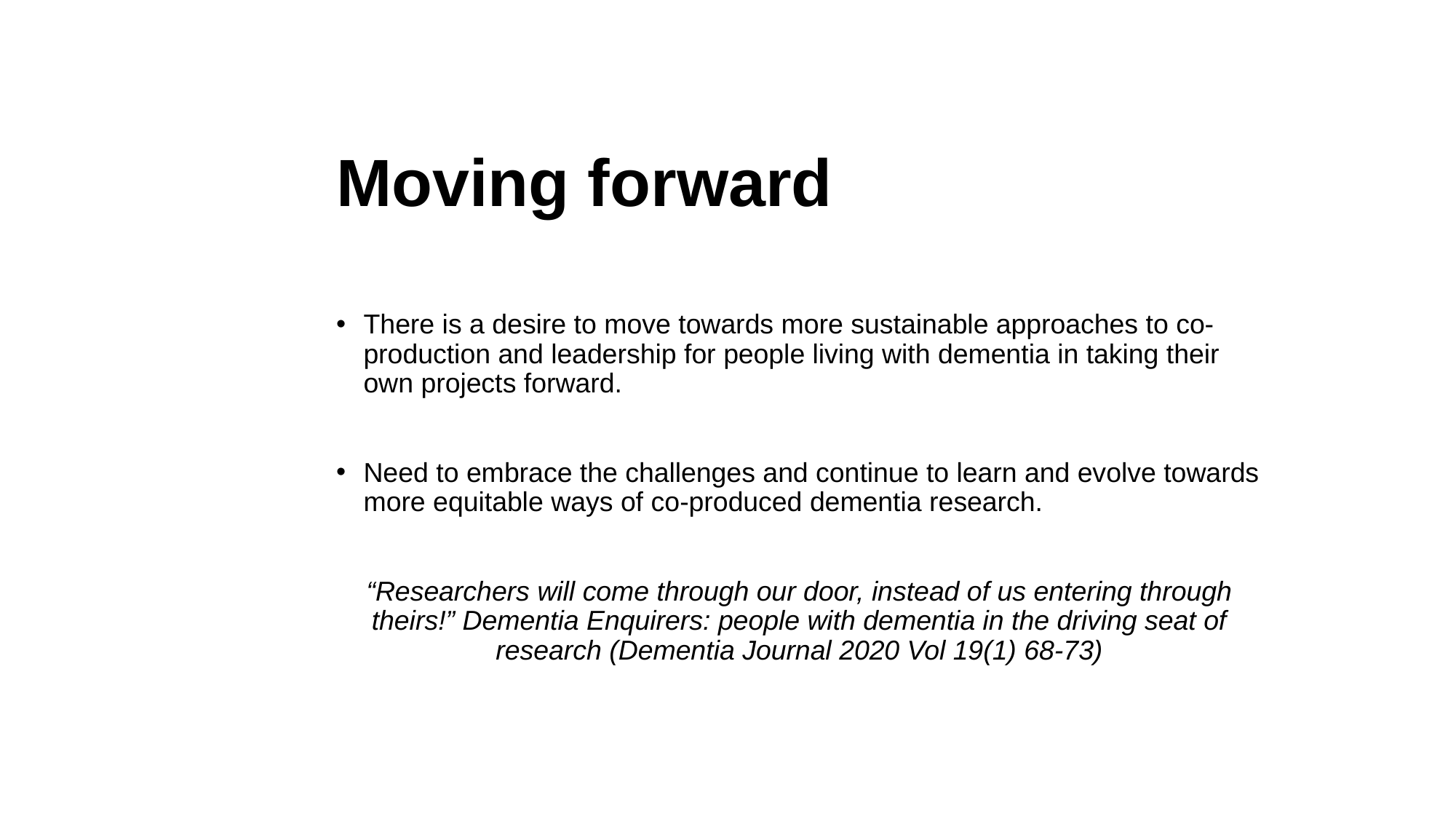

# Moving forward

There is a desire to move towards more sustainable approaches to co-production and leadership for people living with dementia in taking their own projects forward.

Need to embrace the challenges and continue to learn and evolve towards more equitable ways of co-produced dementia research.

“Researchers will come through our door, instead of us entering through theirs!” Dementia Enquirers: people with dementia in the driving seat of research (Dementia Journal 2020 Vol 19(1) 68-73)